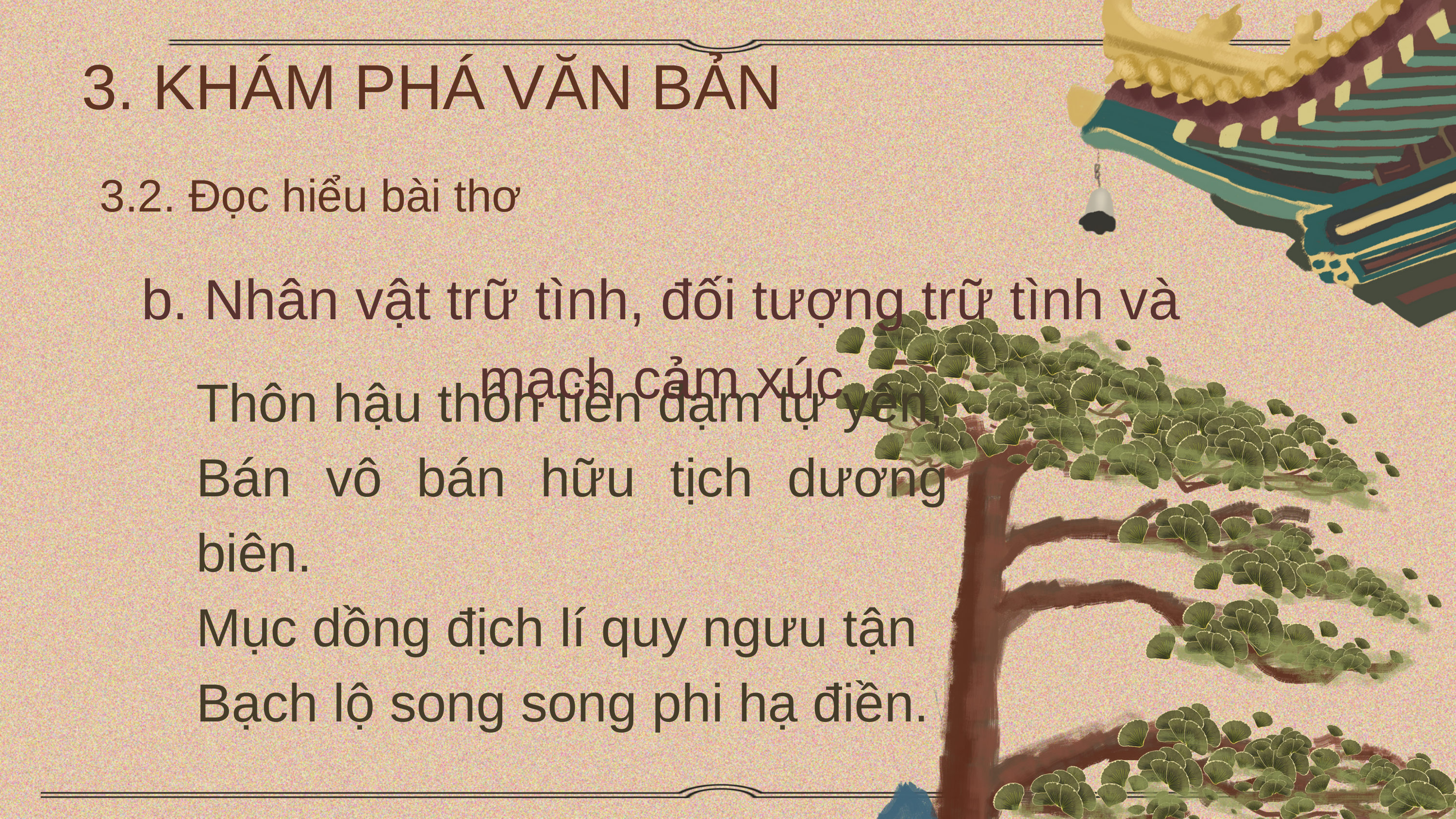

3. KHÁM PHÁ VĂN BẢN
3.2. Đọc hiểu bài thơ
b. Nhân vật trữ tình, đối tượng trữ tình và mạch cảm xúc

Thôn hậu thôn tiền đạm tự yên,
Bán vô bán hữu tịch dương biên.
Mục dồng địch lí quy ngưu tận
Bạch lộ song song phi hạ điền.